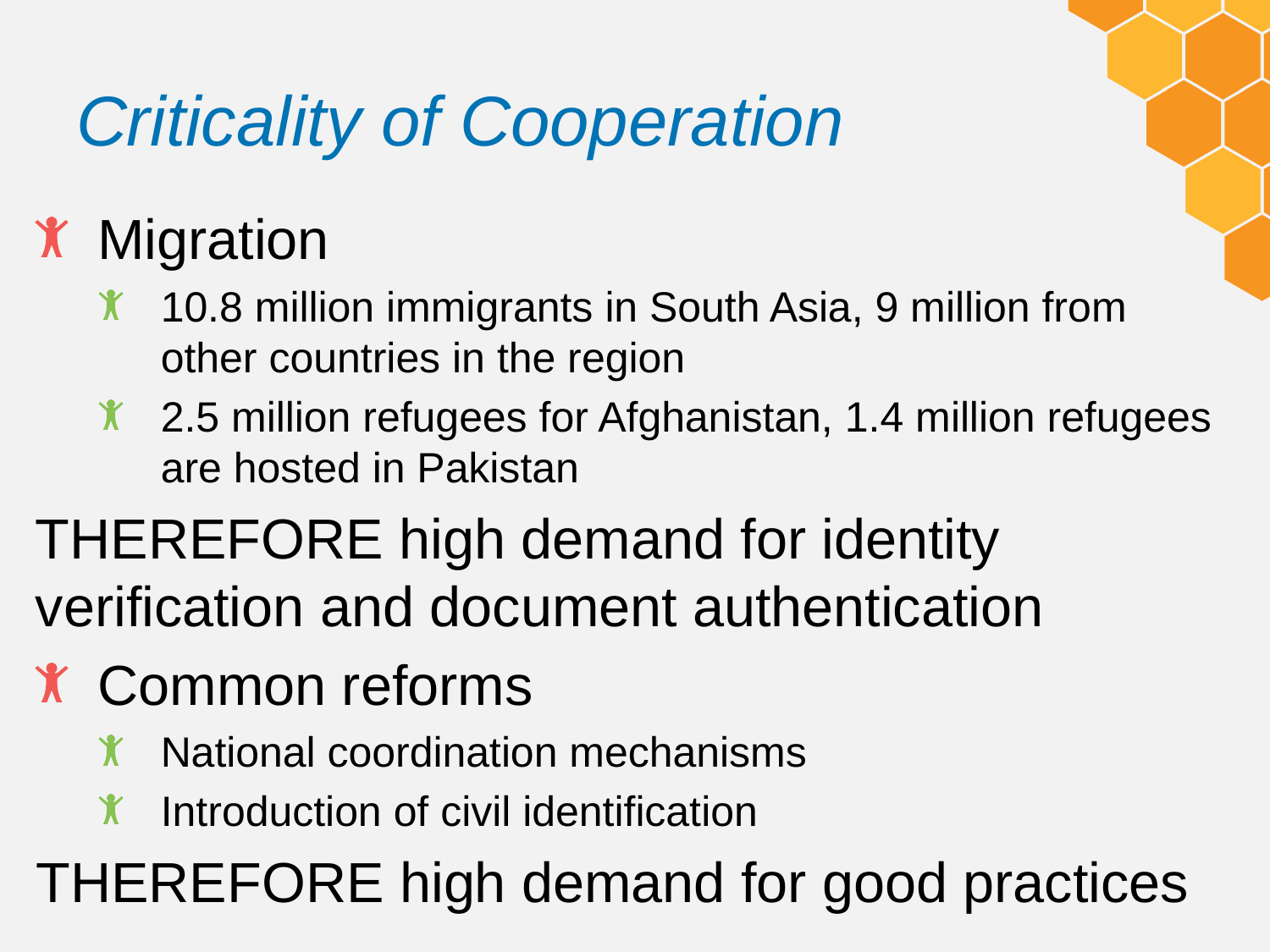

# Criticality of Cooperation
Migration
10.8 million immigrants in South Asia, 9 million from other countries in the region
2.5 million refugees for Afghanistan, 1.4 million refugees are hosted in Pakistan
THEREFORE high demand for identity verification and document authentication
Common reforms
National coordination mechanisms
Introduction of civil identification
THEREFORE high demand for good practices